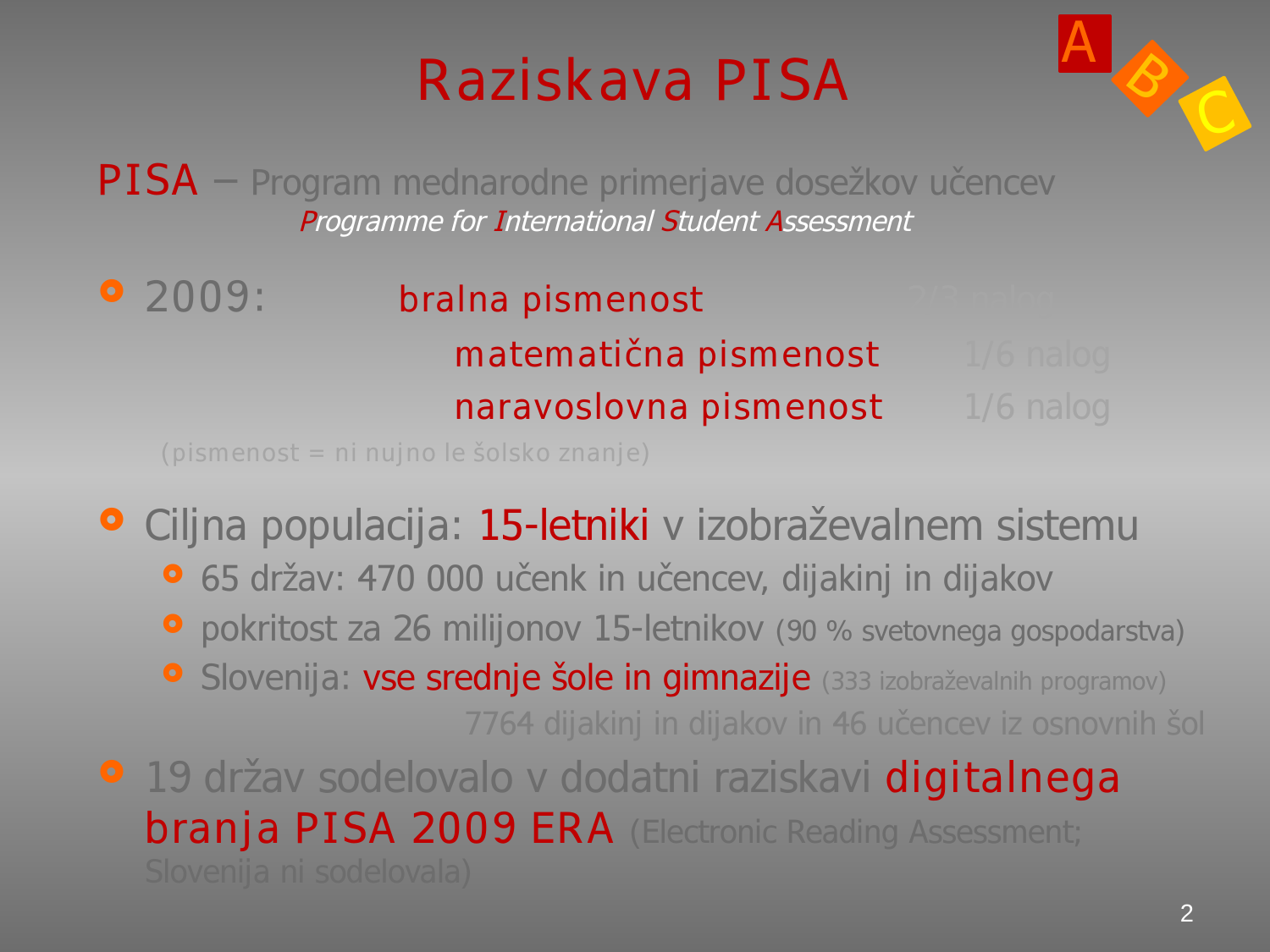

A

B

C

# Raziskava PISA
PISA – Program mednarodne primerjave dosežkov učencev
		   Programme for International Student Assessment

2009:  	bralna pismenost  		2/3 nalog
			matematična pismenost 	1/6 nalog
			naravoslovna pismenost 	1/6 nalog
(pismenost = ni nujno le šolsko znanje)
Ciljna populacija: 15-letniki v izobraževalnem sistemu
65 držav: 470 000 učenk in učencev, dijakinj in dijakov
pokritost za 26 milijonov 15-letnikov (90 % svetovnega gospodarstva)
Slovenija: vse srednje šole in gimnazije (333 izobraževalnih programov)
			 7764 dijakinj in dijakov in 46 učencev iz osnovnih šol
19 držav sodelovalo v dodatni raziskavi digitalnega branja PISA 2009 ERA (Electronic Reading Assessment; Slovenija ni sodelovala)
2